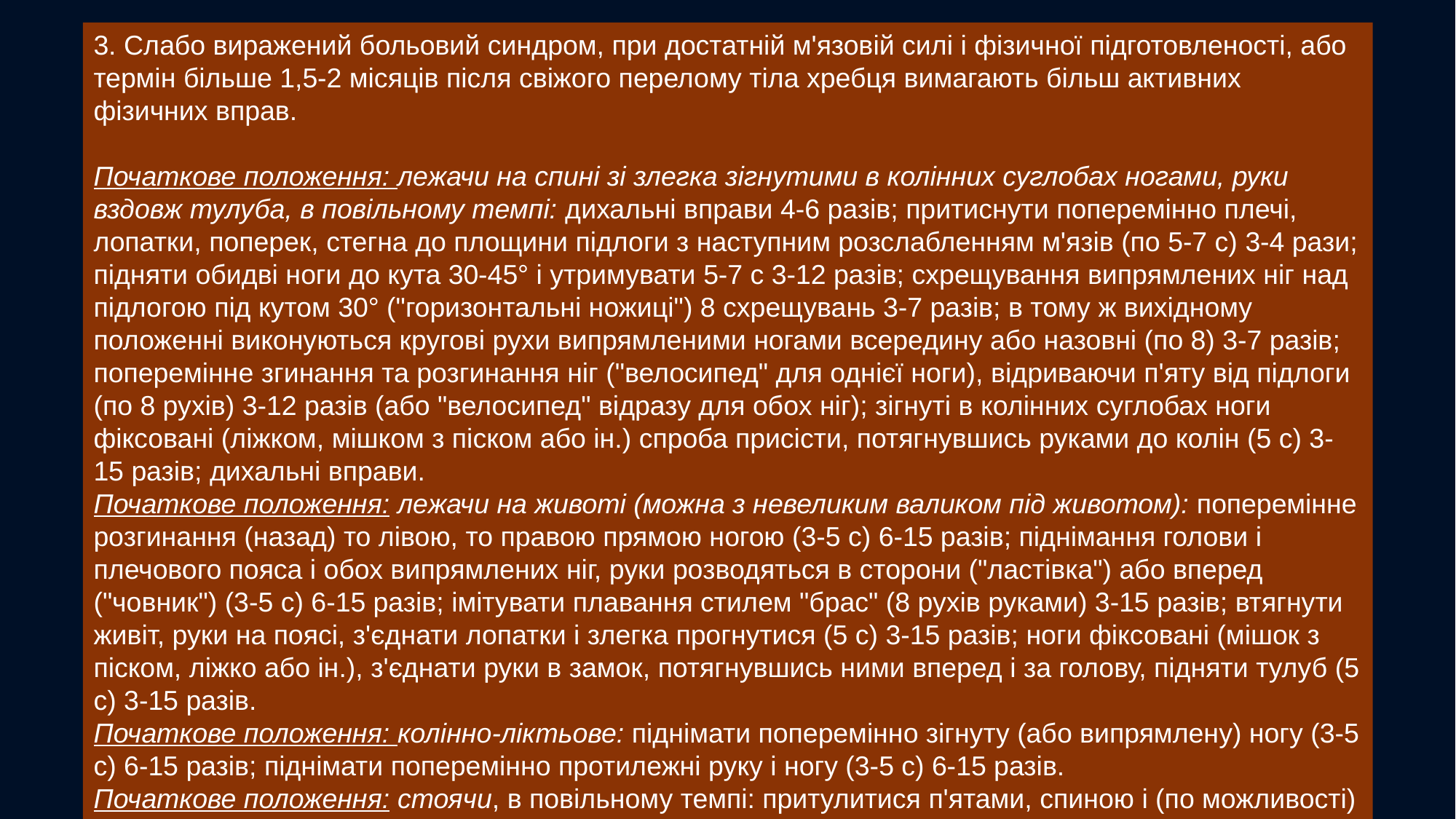

3. Слабо виражений больовий синдром, при достатній м'язовій силі і фізичної підготовленості, або термін більше 1,5-2 місяців після свіжого перелому тіла хребця вимагають більш активних фізичних вправ.

Початкове положення: лежачи на спині зі злегка зігнутими в колінних суглобах ногами, руки вздовж тулуба, в повільному темпі: дихальні вправи 4-6 разів; притиснути поперемінно плечі, лопатки, поперек, стегна до площини підлоги з наступним розслабленням м'язів (по 5-7 с) 3-4 рази; підняти обидві ноги до кута 30-45° і утримувати 5-7 с 3-12 разів; схрещування випрямлених ніг над підлогою під кутом 30° ("горизонтальні ножиці") 8 схрещувань 3-7 разів; в тому ж вихідному положенні виконуються кругові рухи випрямленими ногами всередину або назовні (по 8) 3-7 разів; поперемінне згинання та розгинання ніг ("велосипед" для однієї ноги), відриваючи п'яту від підлоги (по 8 рухів) 3-12 разів (або "велосипед" відразу для обох ніг); зігнуті в колінних суглобах ноги фіксовані (ліжком, мішком з піском або ін.) спроба присісти, потягнувшись руками до колін (5 с) 3-15 разів; дихальні вправи.
Початкове положення: лежачи на животі (можна з невеликим валиком під животом): поперемінне розгинання (назад) то лівою, то правою прямою ногою (3-5 с) 6-15 разів; піднімання голови і плечового пояса і обох випрямлених ніг, руки розводяться в сторони ("ластівка") або вперед ("човник") (3-5 с) 6-15 разів; імітувати плавання стилем "брас" (8 рухів руками) 3-15 разів; втягнути живіт, руки на поясі, з'єднати лопатки і злегка прогнутися (5 с) 3-15 разів; ноги фіксовані (мішок з піском, ліжко або ін.), з'єднати руки в замок, потягнувшись ними вперед і за голову, підняти тулуб (5 с) 3-15 разів.
Початкове положення: колінно-ліктьове: піднімати поперемінно зігнуту (або випрямлену) ногу (3-5 с) 6-15 разів; піднімати поперемінно протилежні руку і ногу (3-5 с) 6-15 разів.
Початкове положення: стоячи, в повільному темпі: притулитися п'ятами, спиною і (по можливості) головою до стіни, на вдиху випрямленими руками постаратися дістати стіни над головою, на видиху повільно опустити руки 6-15 разів; в тому ж вихідному положенні, руки на пояс, напівприсідання 6-15 разів.